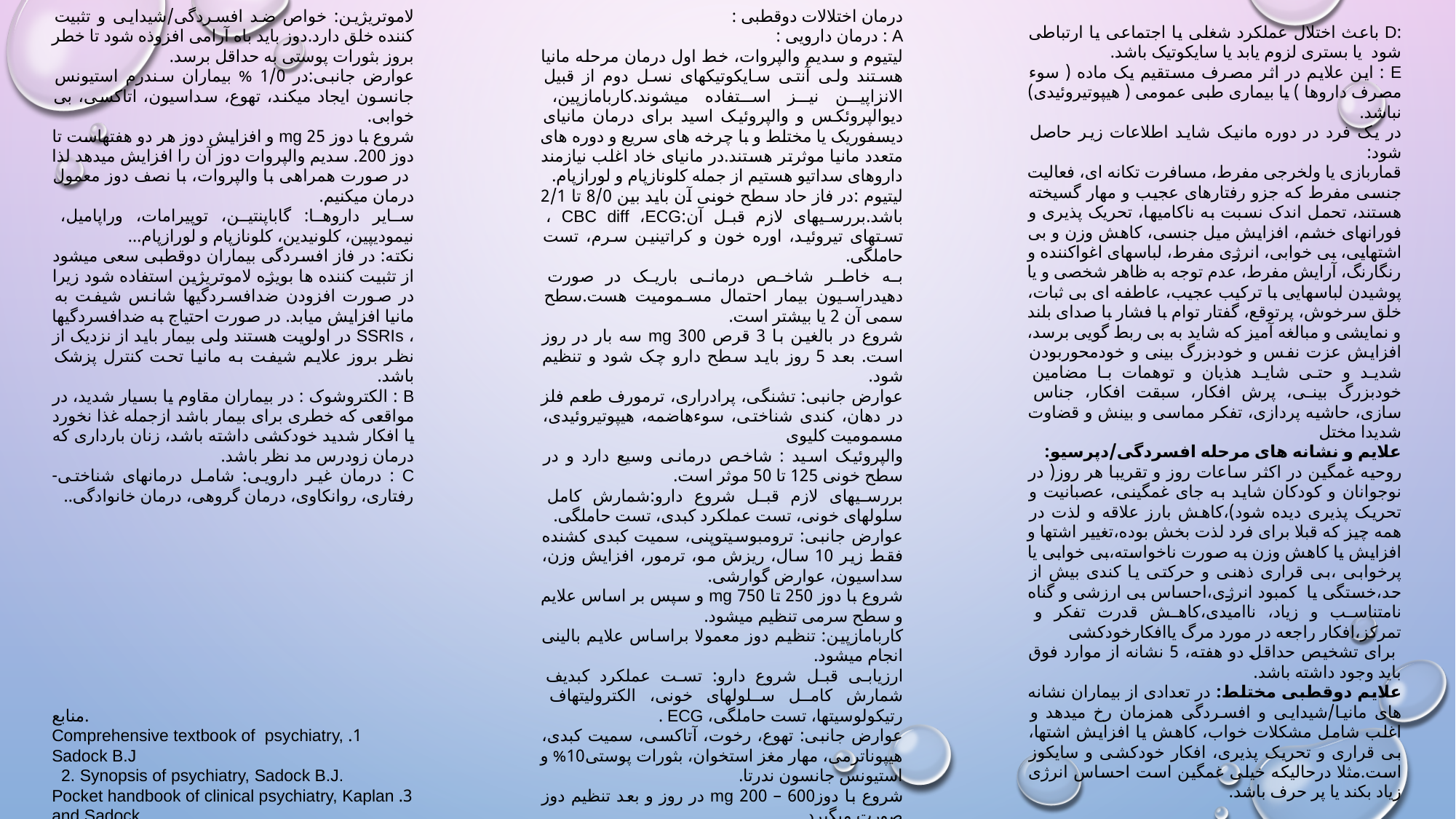

لاموتریژین: خواص ضد افسردگی/شیدایی و تثبیت کننده خلق دارد.دوز باید باه آرامی افزوذه شود تا خطر بروز بثورات پوستی به حداقل برسد.
عوارض جانبی:در 1/0 % بیماران سندرم استیونس جانسون ایجاد میکند، تهوع، سداسیون، اتاکسی، بی خوابی.
شروع با دوز 25 mg و افزایش دوز هر دو هفتهاست تا دوز 200. سدیم والپروات دوز آن را افزایش میدهد لذا  در صورت همراهی با والپروات، با نصف دوز معمول درمان میکنیم.
سایر داروها: گاباپنتین، توپیرامات، وراپامیل، نیمودیپین، کلونیدین، کلونازپام و لورازپام...
نکته: در فاز افسردگی بیماران دوقطبی سعی میشود از تثبیت کننده ها بویژه لاموتریژین استفاده شود زیرا در صورت افزودن ضدافسردگیها شانس شیفت به مانیا افزایش میابد. در صورت احتیاج به ضدافسردگیها ، SSRIs در اولویت هستند ولی بیمار باید از نزدیک از نظر بروز علایم شیفت به مانیا تحت کنترل پزشک باشد.
B : الکتروشوک : در بیماران مقاوم یا بسیار شدید، در مواقعی که خطری برای بیمار باشد ازجمله غذا نخورد یا افکار شدید خودکشی داشته باشد، زنان بارداری که درمان زودرس مد نظر باشد.
C : درمان غیر دارویی: شامل درمانهای شناختی-رفتاری، روانکاوی، درمان گروهی، درمان خانوادگی..

.منابع
1. Comprehensive textbook of  psychiatry, Sadock B.J
  2. Synopsis of psychiatry, Sadock B.J.
3. Pocket handbook of clinical psychiatry, Kaplan and Sadock

درمان اختلالات دوقطبی :
A : درمان دارویی :
لیتیوم و سدیم والپروات، خط اول درمان مرحله مانیا هستند ولی آنتی سایکوتیکهای نسل دوم از قبیل الانزاپین نیز استفاده میشوند.کاربامازپین، دیوالپروئکس و والپروئیک اسید برای درمان مانیای دیسفوریک یا مختلط و با چرخه های سریع و دوره های متعدد مانیا موثرتر هستند.در مانیای خاد اغلب نیازمند داروهای سداتیو هستیم از جمله کلونازپام و لورازپام.
لیتیوم :در فاز حاد سطح خونی آن باید بین 8/0 تا 2/1 باشد.بررسیهای لازم قبل آن:CBC diff ،ECG ، تستهای تیروئید، اوره خون و کراتینین سرم، تست حاملگی.
به خاطر شاخص درمانی باریک در صورت دهیدراسیون بیمار احتمال مسمومیت هست.سطح سمی آن 2 یا بیشتر است.
شروع در بالغین با 3 قرص 300 mg سه بار در روز است. بعد 5 روز باید سطح دارو چک شود و تنظیم شود.
عوارض جانبی: تشنگی، پرادراری، ترمورف طعم فلز در دهان، کندی شناختی، سوءهاضمه، هیپوتیروئیدی، مسمومیت کلیوی
والپروئیک اسید : شاخص درمانی وسیع دارد و در سطح خونی 125 تا 50 موثر است.
بررسیهای لازم قبل شروع دارو:شمارش کامل سلولهای خونی، تست عملکرد کبدی، تست حاملگی.
عوارض جانبی: ترومبوسیتوپنی، سمیت کبدی کشنده فقط زیر 10 سال، ریزش مو، ترمور، افزایش وزن، سداسیون، عوارض گوارشی.
شروع با دوز 250 تا 750 mg و سپس بر اساس علایم و سطح سرمی تنظیم میشود.
کاربامازپین: تنظیم دوز معمولا براساس علایم بالینی انجام میشود.
ارزیابی قبل شروع دارو: تست عملکرد کبدیف شمارش کامل سلولهای خونی، الکترولیتهاف رتیکولوسیتها، تست حاملگی، ECG .
عوارض جانبی: تهوع، رخوت، آتاکسی، سمیت کبدی، هیپوناترمی، مهار مغز استخوان، بثورات پوستی10% و استیونس جانسون ندرتا.
شروع با دوز600 – 200 mg در روز و بعد تنظیم دوز صورت میگیرد.

:D باعث اختلال عملکرد شغلی یا اجتماعی یا ارتباطی شود  یا بستری لزوم یابد یا سایکوتیک باشد.
E : این علایم در اثر مصرف مستقیم یک ماده ( سوء مصرف داروها ) یا بیماری طبی عمومی ( هیپوتیروئیدی) نباشد.
در یک فرد در دوره مانیک شاید اطلاعات زیر حاصل شود:
قماربازی یا ولخرجی مفرط، مسافرت تکانه ای، فعالیت جنسی مفرط که جزو رفتارهای عجیب و مهار گسیخته هستند، تحمل اندک نسبت به ناکامیها، تحریک پذیری و فورانهای خشم، افزایش میل جنسی، کاهش وزن و بی اشتهایی، بی خوابی، انرژی مفرط، لباسهای اغواکننده و رنگارنگ، آرایش مفرط، عدم توجه به ظاهر شخصی و یا پوشیدن لباسهایی با ترکیب عجیب، عاطفه ای بی ثبات، خلق سرخوش، پرتوقع، گفتار توام با فشار با صدای بلند و نمایشی و مبالغه آمیز که شاید به بی ربط گویی برسد، افزایش عزت نفس و خودبزرگ بینی و خودمحوربودن شدید و حتی شاید هذیان و توهمات با مضامین خودبزرگ بینی، پرش افکار، سبقت افکار، جناس سازی، حاشیه پردازی، تفکر مماسی و بینش و قضاوت شدیدا مختل
علایم و نشانه های مرحله افسردگی/دپرسیو:
روحیه غمگین در اکثر ساعات روز و تقریبا هر روز( در نوجوانان و کودکان شاید به جای غمگینی، عصبانیت و تحریک پذیری دیده شود)،کاهش بارز علاقه و لذت در همه چیز که قبلا برای فرد لذت بخش بوده،تغییر اشتها و افزایش یا کاهش وزن به صورت ناخواسته،بی خوابی یا پرخوابی ،بی قراری ذهنی و حرکتی یا کندی بیش از حد،خستگی یا  کمبود انرژی،احساس بی ارزشی و گناه نامتناسب و زیاد، ناامیدی،کاهش قدرت تفکر و تمرکز،افکار راجعه در مورد مرگ یاافکارخودکشی
 برای تشخیص حداقل دو هفته، 5 نشانه از موارد فوق باید وجود داشته باشد.
علایم دوقطبی مختلط: در تعدادی از بیماران نشانه های مانیا/شیدایی و افسردگی همزمان رخ میدهد و اغلب شامل مشکلات خواب، کاهش یا افزایش اشتها، بی قراری و تحریک پذیری، افکار خودکشی و سایکوز است.مثلا درحالیکه خیلی غمگین است احساس انرژی زیاد بکند یا پر حرف باشد.